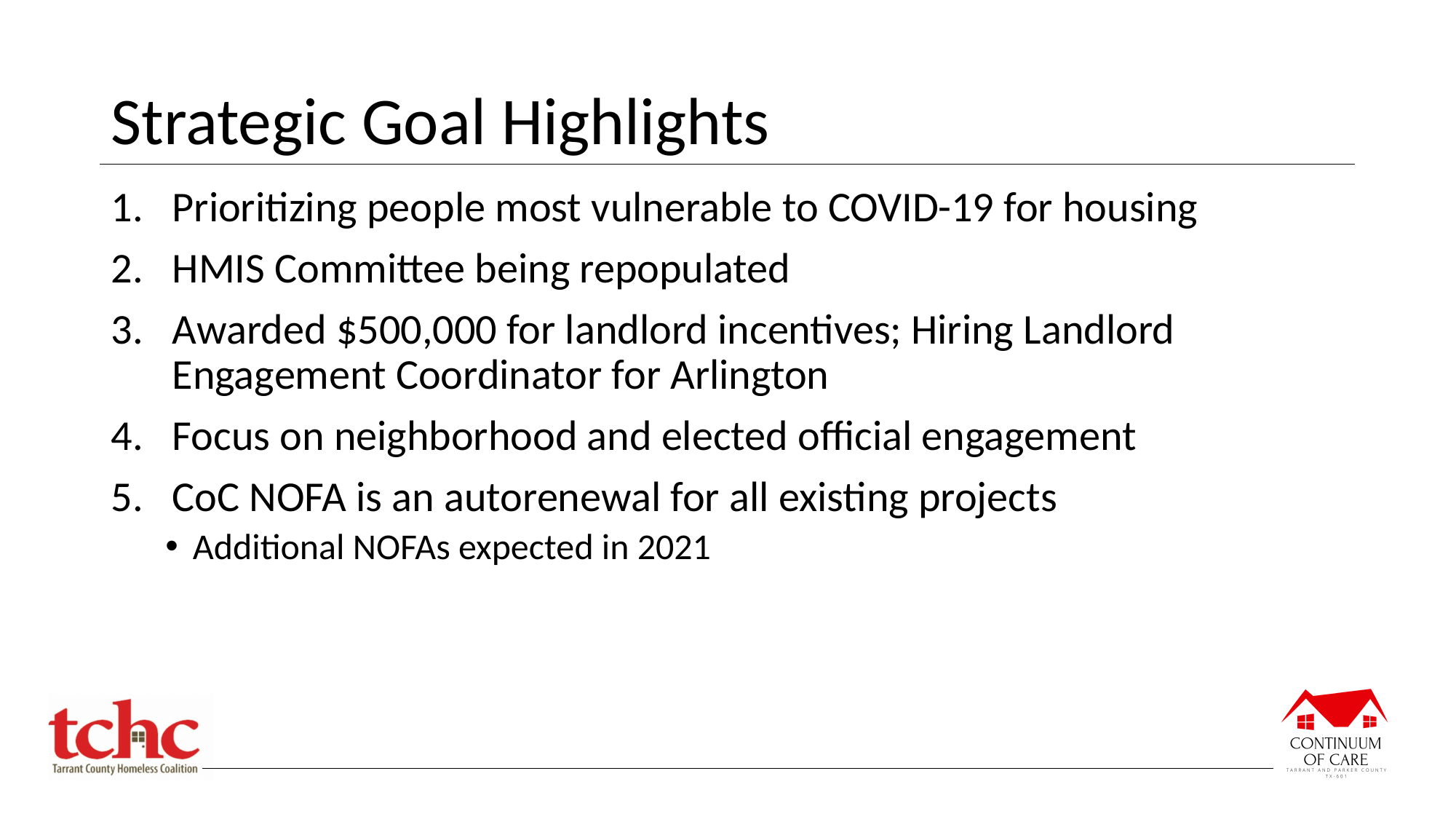

# Strategic Goal Highlights
Prioritizing people most vulnerable to COVID-19 for housing
HMIS Committee being repopulated
Awarded $500,000 for landlord incentives; Hiring Landlord Engagement Coordinator for Arlington
Focus on neighborhood and elected official engagement
CoC NOFA is an autorenewal for all existing projects
Additional NOFAs expected in 2021